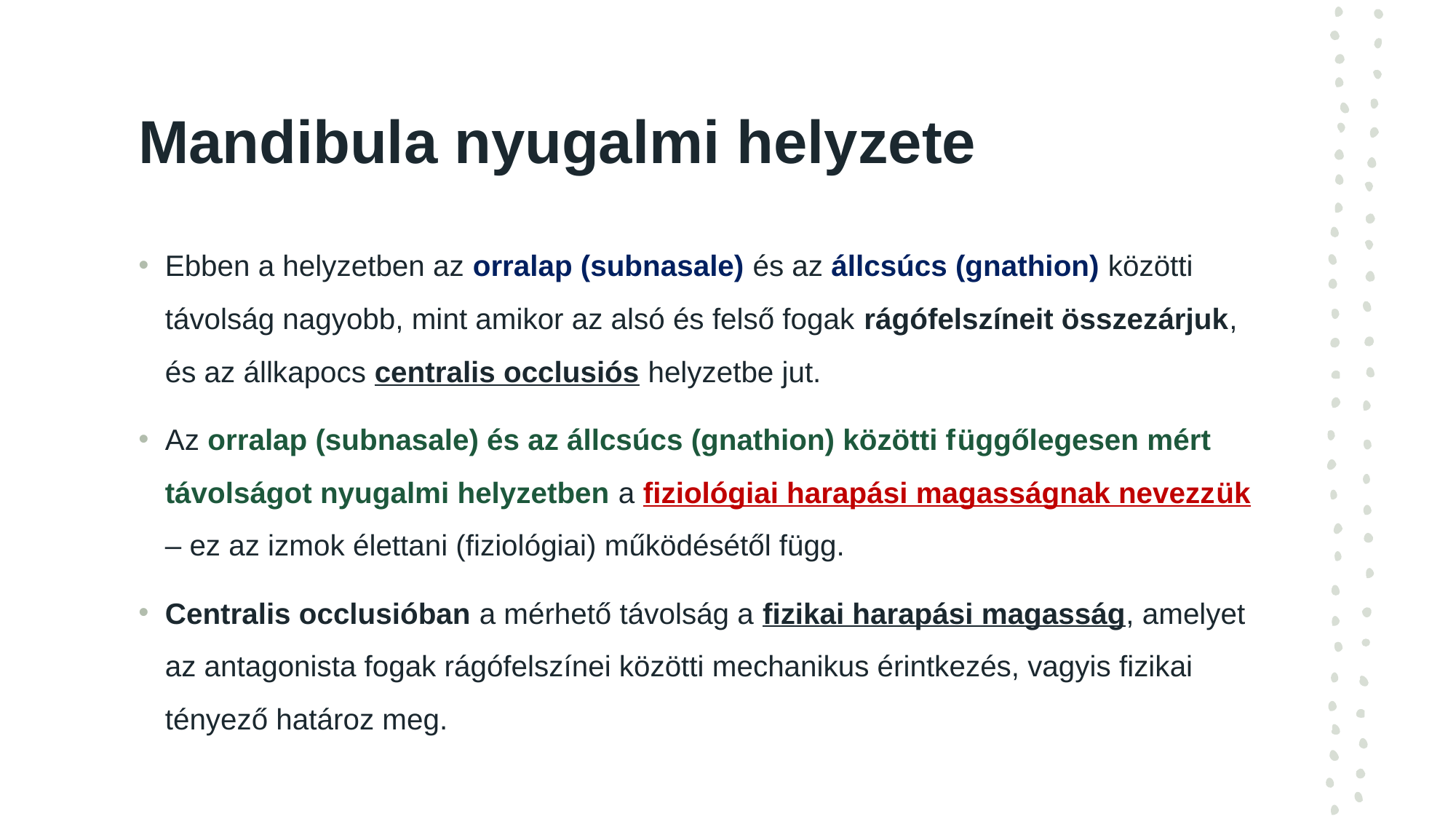

# Mandibula nyugalmi helyzete
Ebben a helyzetben az orralap (subnasale) és az állcsúcs (gnathion) közötti távolság nagyobb, mint amikor az alsó és felső fogak rágófelszíneit összezárjuk, és az állkapocs centralis occlusiós helyzetbe jut.
Az orralap (subnasale) és az állcsúcs (gnathion) közötti függőlegesen mért távolságot nyugalmi helyzetben a fiziológiai harapási magasságnak nevezzük – ez az izmok élettani (fiziológiai) működésétől függ.
Centralis occlusióban a mérhető távolság a fizikai harapási magasság, amelyet az antagonista fogak rágófelszínei közötti mechanikus érintkezés, vagyis fizikai tényező határoz meg.